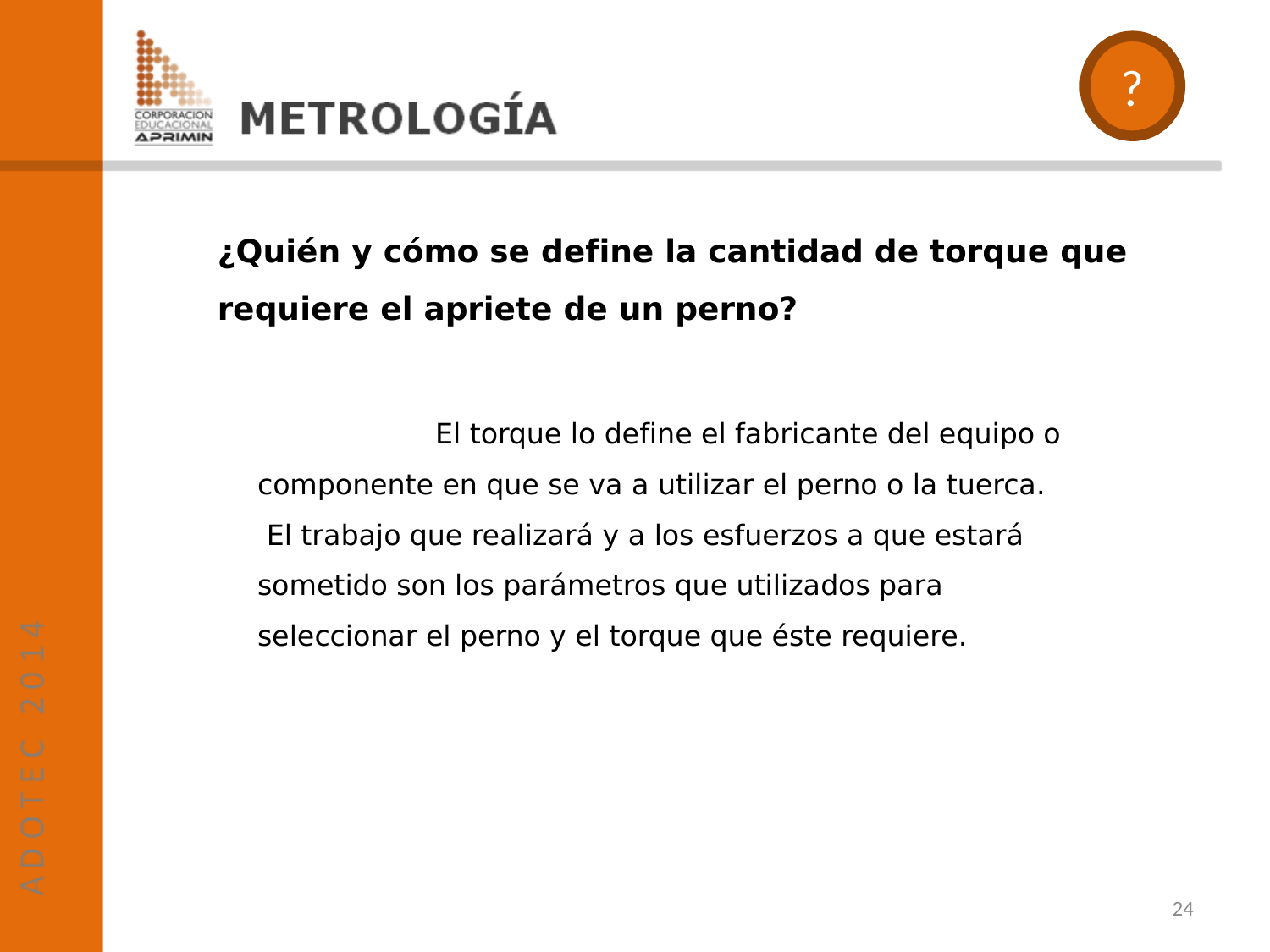

?
¿Quién y cómo se define la cantidad de torque que requiere el apriete de un perno?
                    El torque lo define el fabricante del equipo o componente en que se va a utilizar el perno o la tuerca.
 El trabajo que realizará y a los esfuerzos a que estará sometido son los parámetros que utilizados para seleccionar el perno y el torque que éste requiere.
24